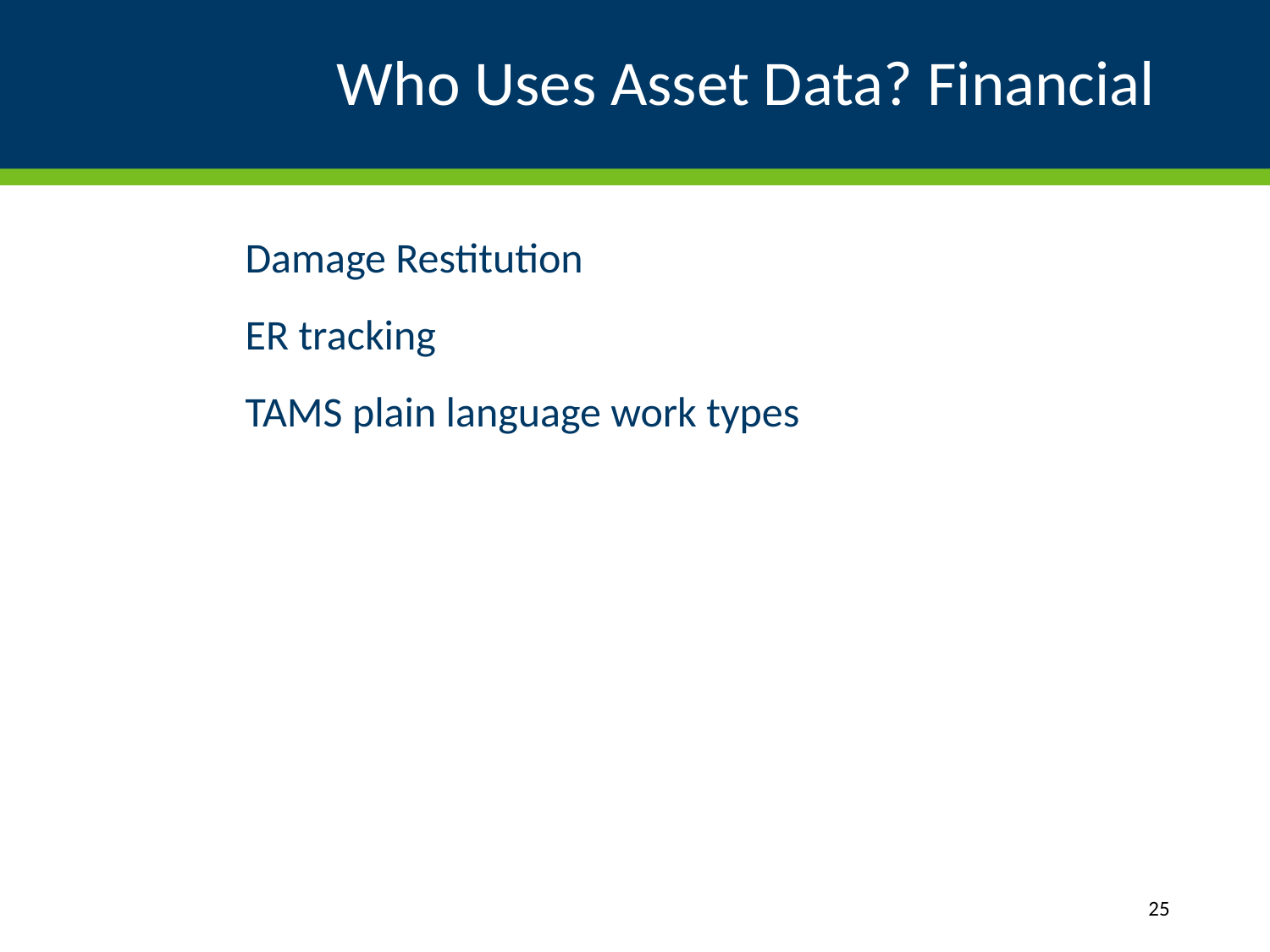

# Who Uses Asset Data? Financial
Damage Restitution
ER tracking
TAMS plain language work types

25